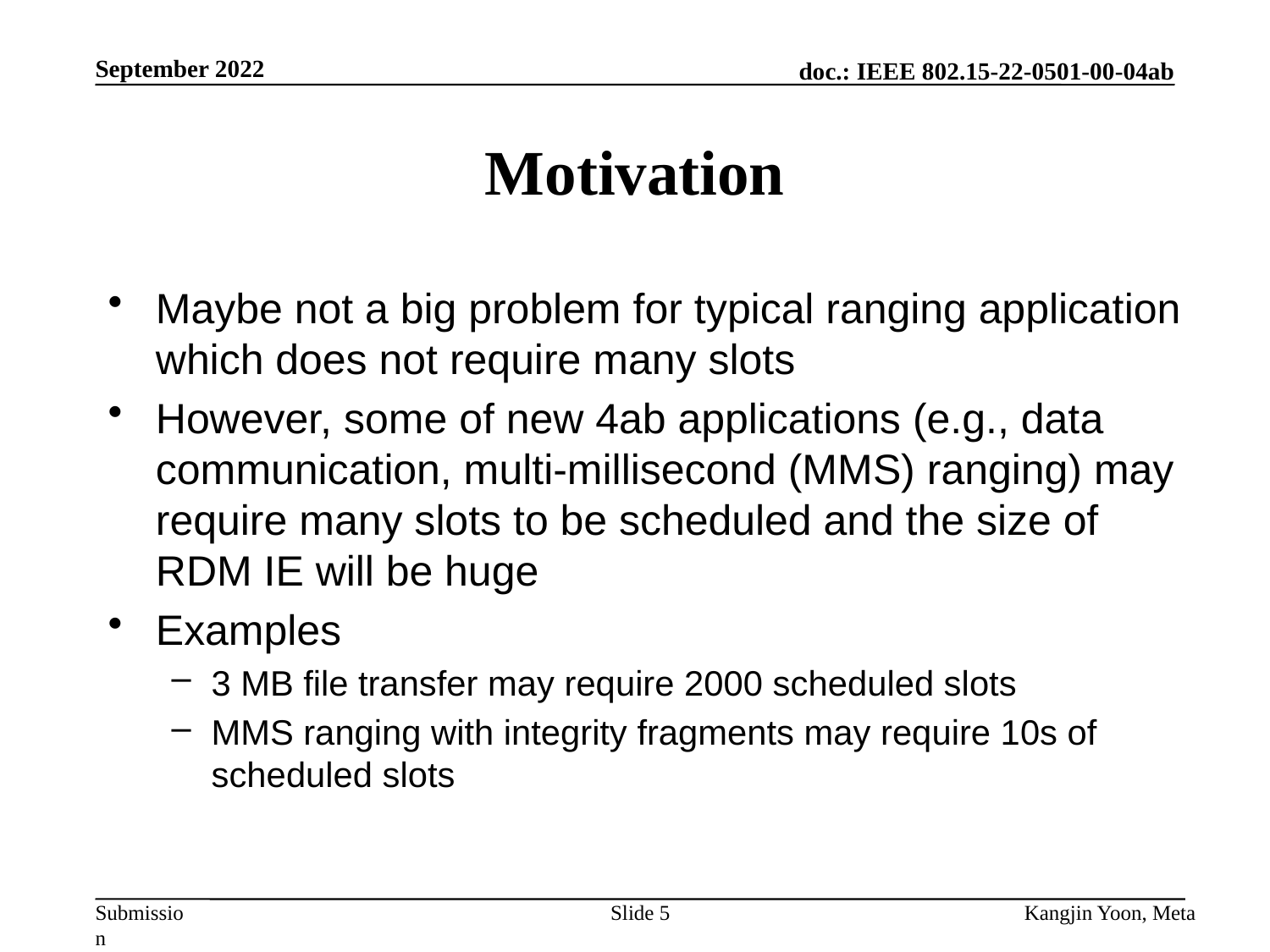

September 2022
# Motivation
Maybe not a big problem for typical ranging application which does not require many slots
However, some of new 4ab applications (e.g., data communication, multi-millisecond (MMS) ranging) may require many slots to be scheduled and the size of RDM IE will be huge
Examples
3 MB file transfer may require 2000 scheduled slots
MMS ranging with integrity fragments may require 10s of scheduled slots
Slide 5
Kangjin Yoon, Meta